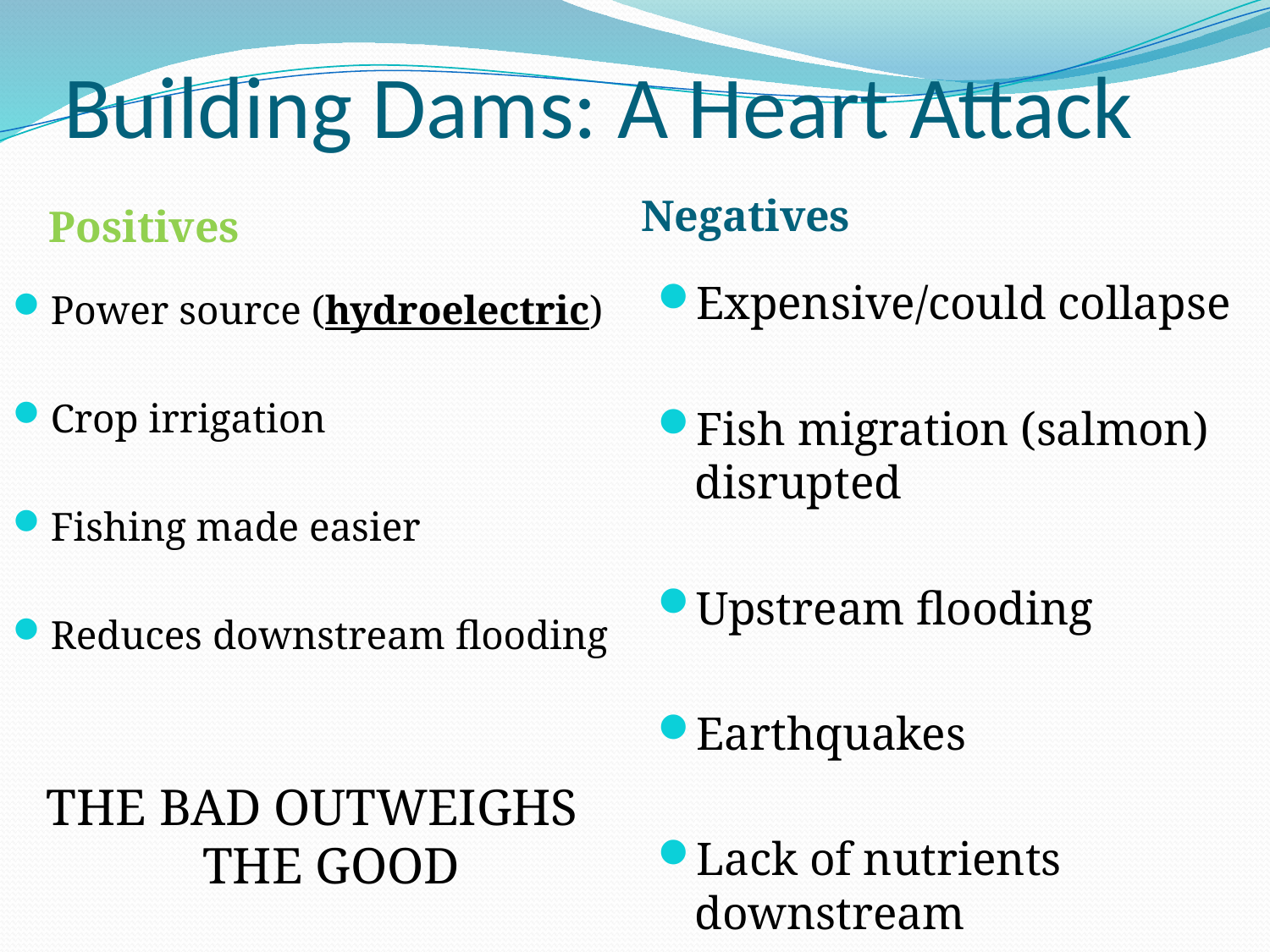

# Building Dams: A Heart Attack
Negatives
Positives
Expensive/could collapse

Fish migration (salmon) disrupted

Upstream flooding

Earthquakes

Lack of nutrients downstream

Power source (hydroelectric)

Crop irrigation

Fishing made easier

Reduces downstream flooding

THE BAD OUTWEIGHS THE GOOD